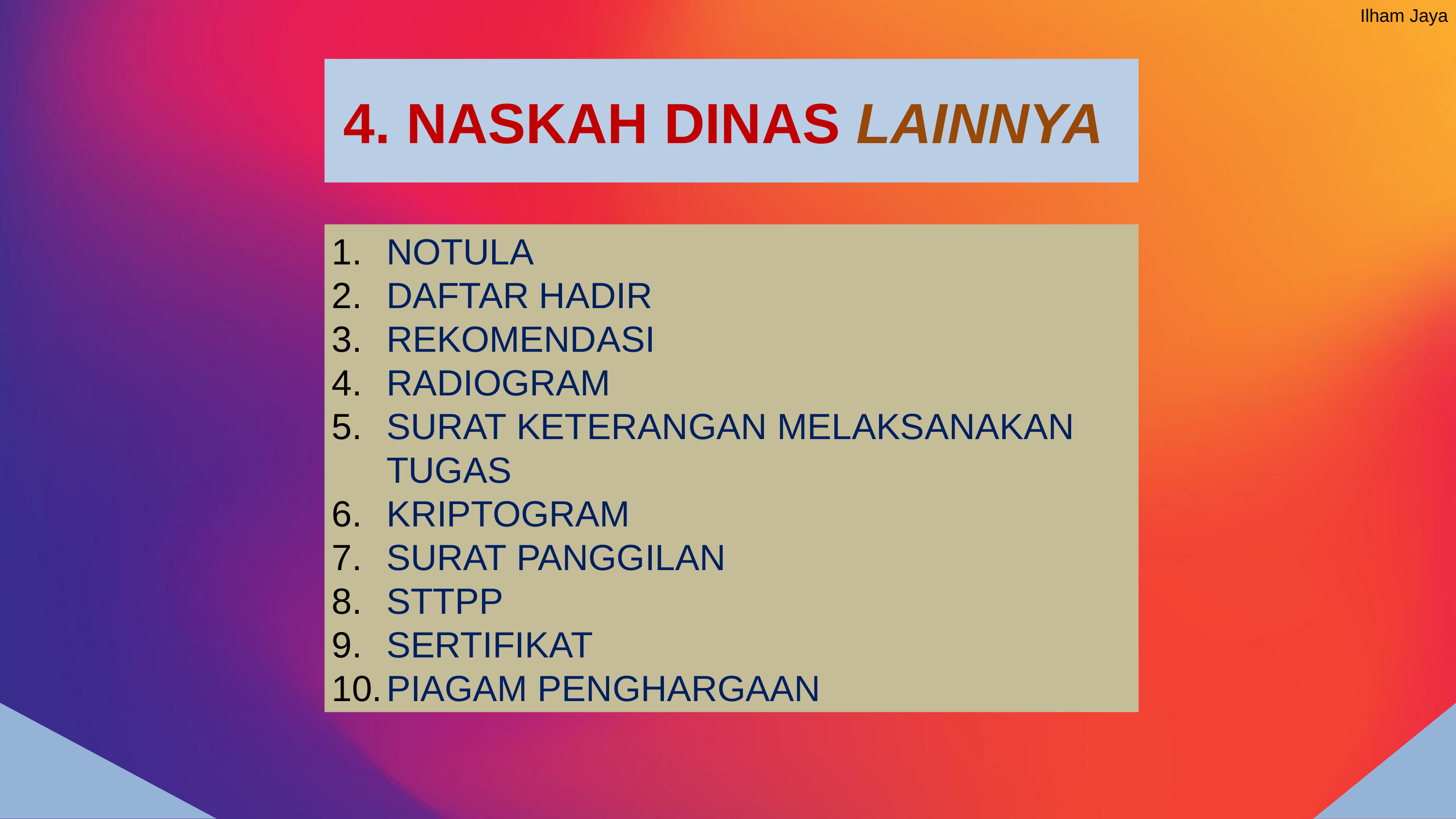

Ilham Jaya
4. NASKAH DINAS LAINNYA
NOTULA
DAFTAR HADIR
REKOMENDASI
RADIOGRAM
SURAT KETERANGAN MELAKSANAKAN TUGAS
KRIPTOGRAM
SURAT PANGGILAN
STTPP
SERTIFIKAT
PIAGAM PENGHARGAAN